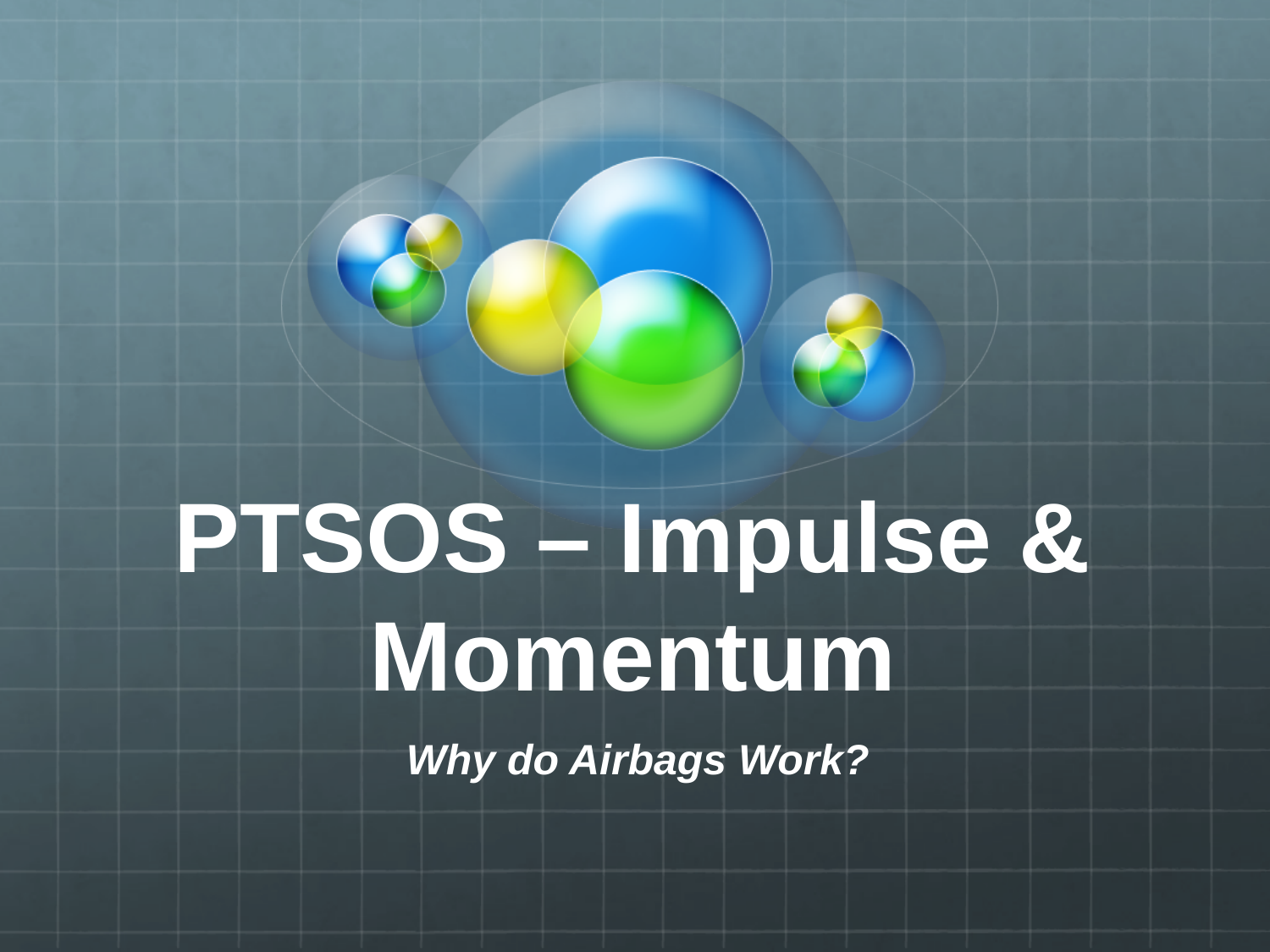

# PTSOS – Impulse & Momentum
Why do Airbags Work?